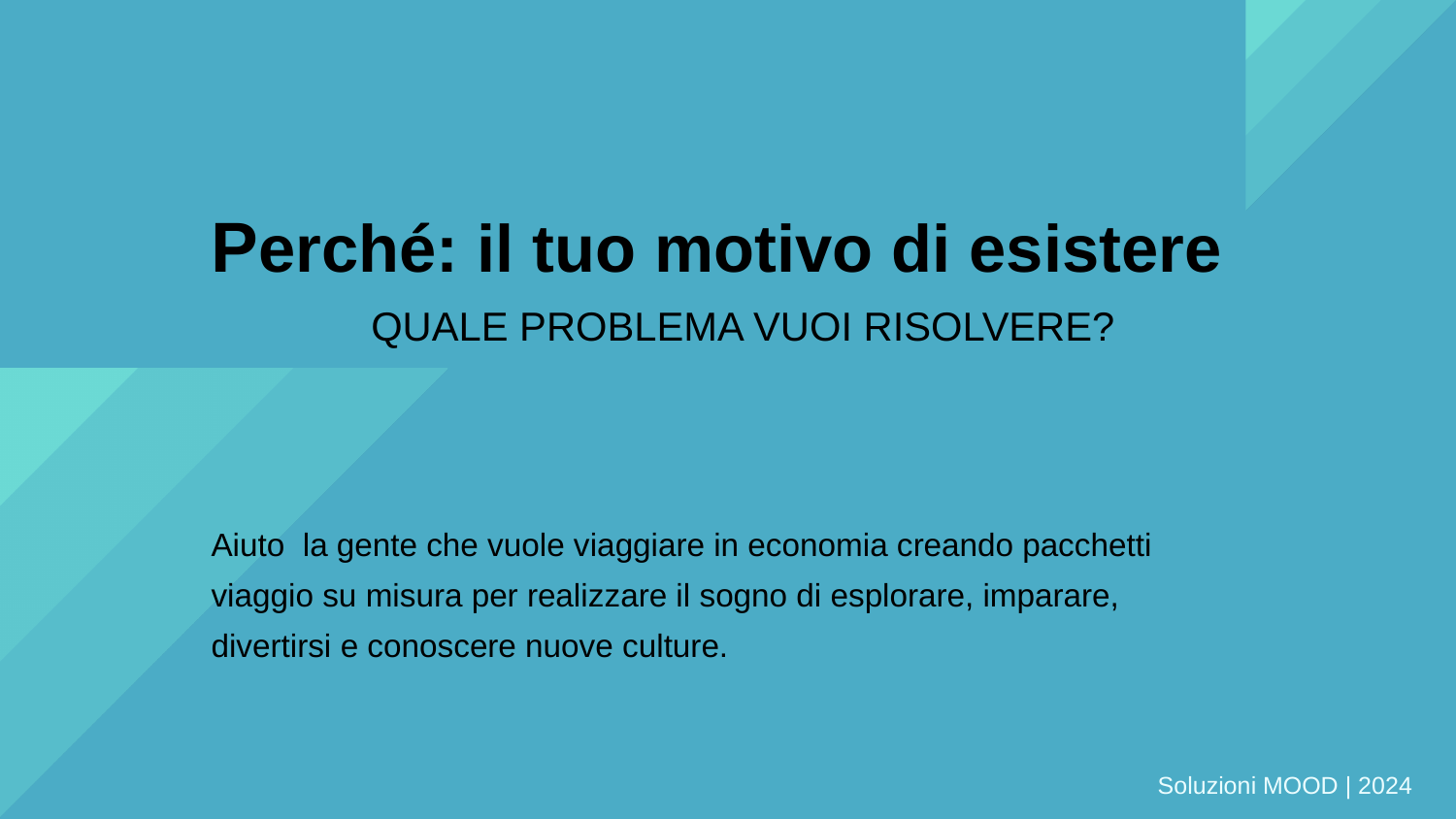

Perché: il tuo motivo di esistere
QUALE PROBLEMA VUOI RISOLVERE?
Aiuto  la gente che vuole viaggiare in economia creando pacchetti viaggio su misura per realizzare il sogno di esplorare, imparare, divertirsi e conoscere nuove culture.

Soluzioni MOOD | 2024